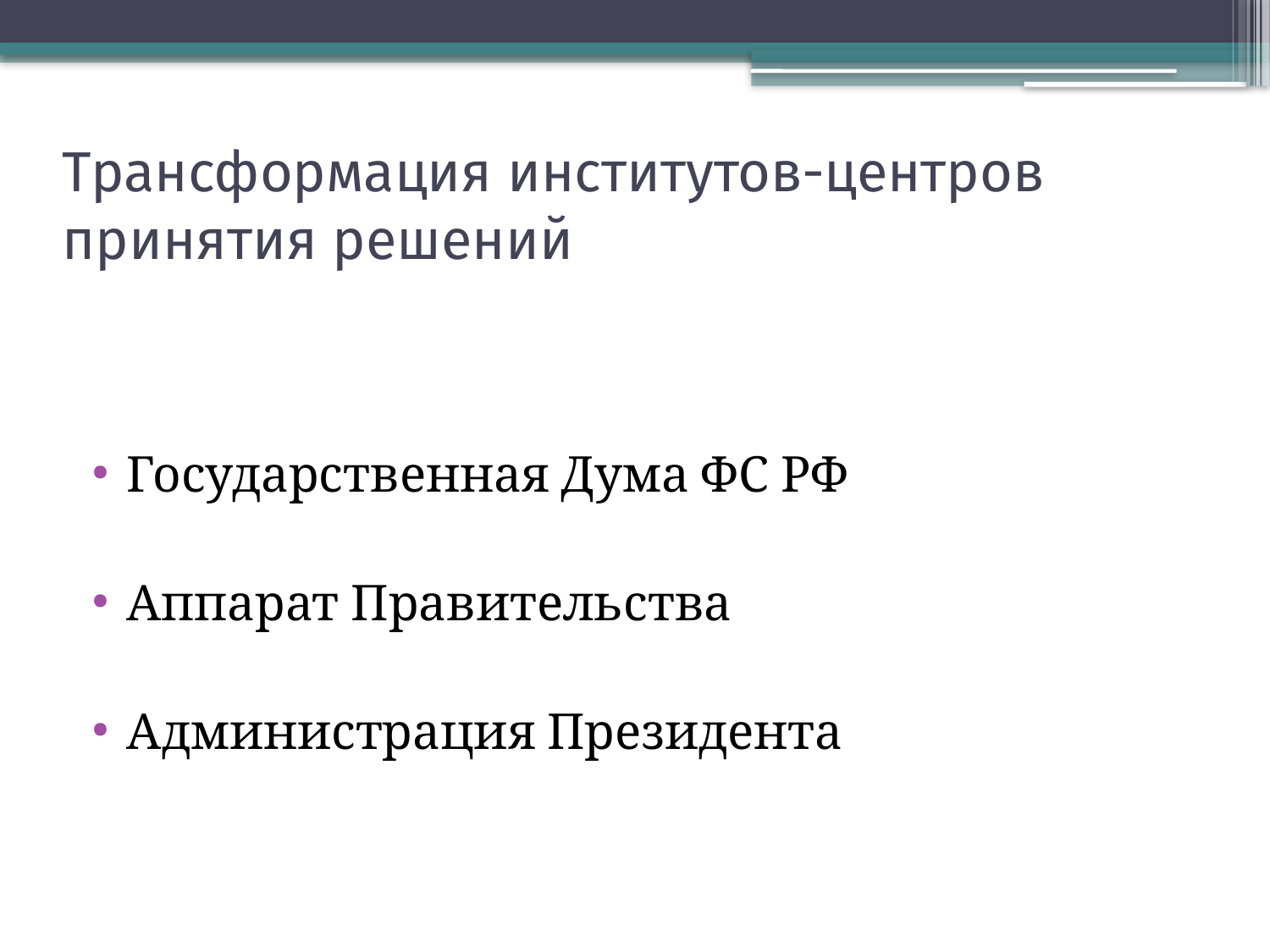

# Трансформация институтов-центров принятия решений
Государственная Дума ФС РФ

Аппарат Правительства

Администрация Президента